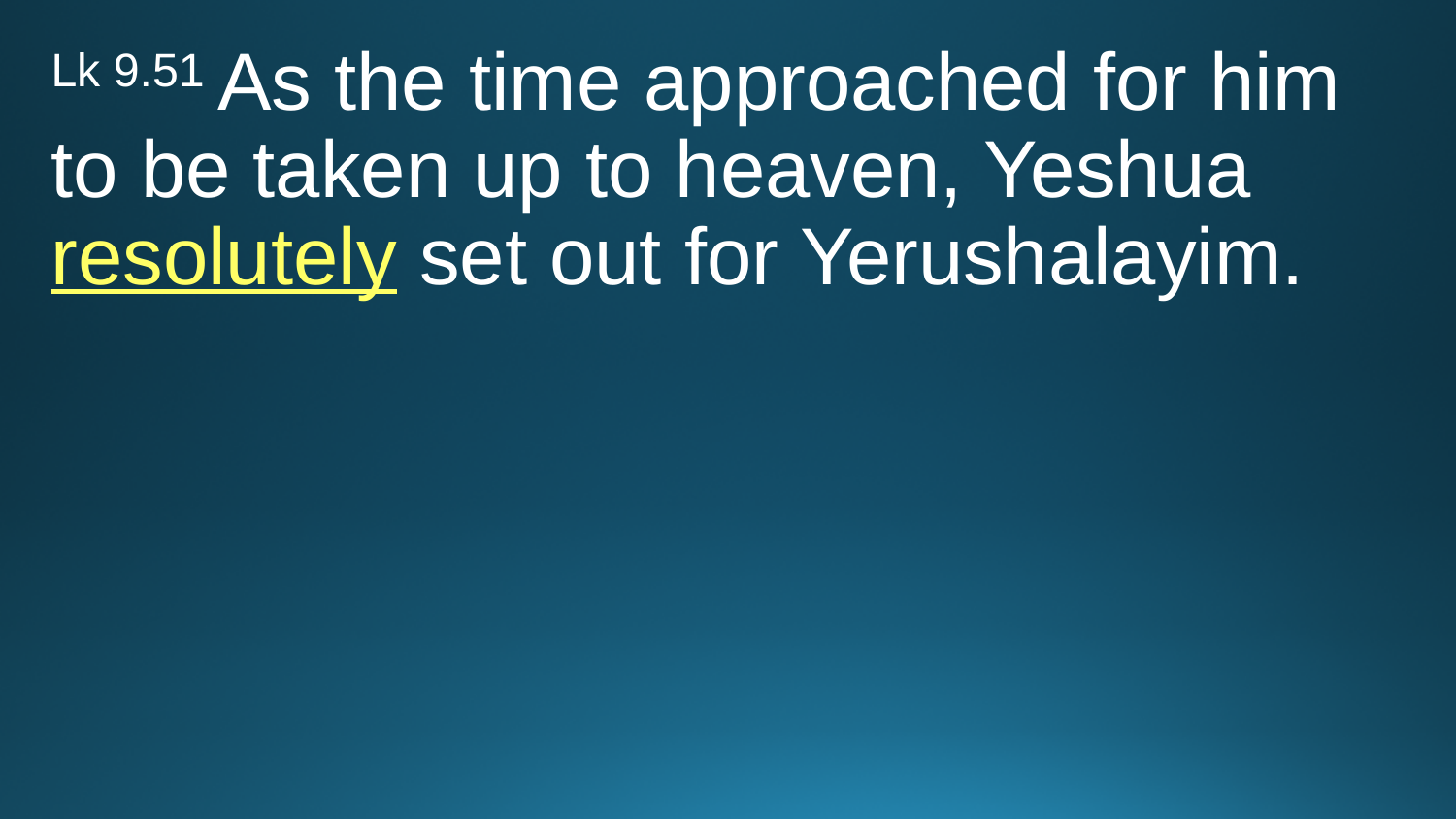

Lk 9.51 As the time approached for him to be taken up to heaven, Yeshua resolutely set out for Yerushalayim.